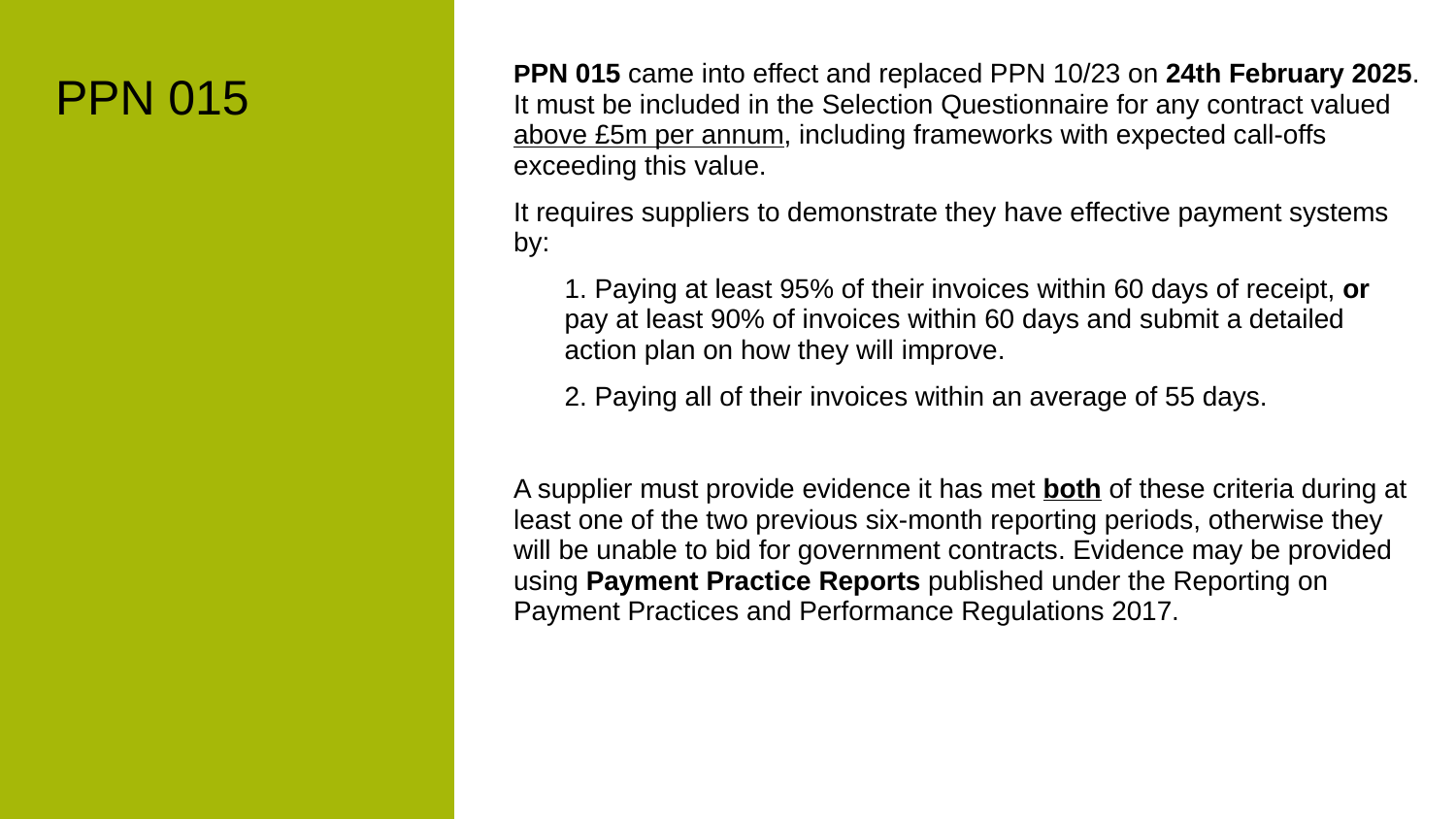

# PPN 015 came into effect and replaced PPN 10/23 on 24th February 2025. It must be included in the Selection Questionnaire for any contract valued above £5m per annum, including frameworks with expected call-offs exceeding this value.
It requires suppliers to demonstrate they have effective payment systems by:
1. Paying at least 95% of their invoices within 60 days of receipt, or pay at least 90% of invoices within 60 days and submit a detailed action plan on how they will improve.
2. Paying all of their invoices within an average of 55 days.

A supplier must provide evidence it has met both of these criteria during at least one of the two previous six-month reporting periods, otherwise they will be unable to bid for government contracts. Evidence may be provided using Payment Practice Reports published under the Reporting on Payment Practices and Performance Regulations 2017.

PPN 015